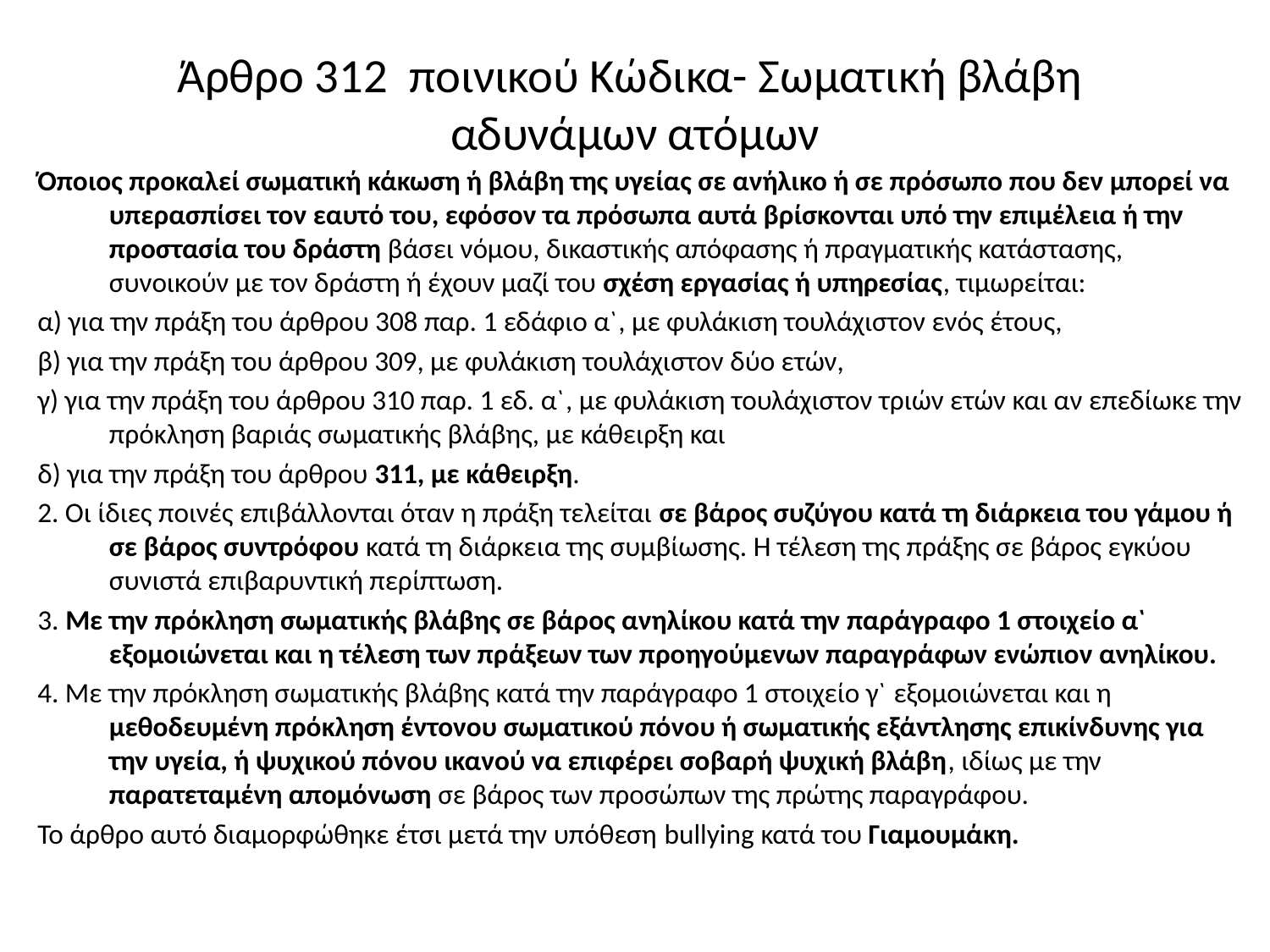

# Άρθρο 312  ποινικού Κώδικα- Σωματική βλάβη  αδυνάμων ατόμων
Όποιος προκαλεί σωματική κάκωση ή βλάβη της υγείας σε ανήλικο ή σε πρόσωπο που δεν μπορεί να υπερασπίσει τον εαυτό του, εφόσον τα πρόσωπα αυτά βρίσκονται υπό την επιμέλεια ή την προστασία του δράστη βάσει νόμου, δικαστικής απόφασης ή πραγματικής κατάστασης, συνοικούν με τον δράστη ή έχουν μαζί του σχέση εργασίας ή υπηρεσίας, τιμωρείται:
α) για την πράξη του άρθρου 308 παρ. 1 εδάφιο α`, με φυλάκιση τουλάχιστον ενός έτους,
β) για την πράξη του άρθρου 309, με φυλάκιση τουλάχιστον δύο ετών,
γ) για την πράξη του άρθρου 310 παρ. 1 εδ. α`, με φυλάκιση τουλάχιστον τριών ετών και αν επεδίωκε την πρόκληση βαριάς σωματικής βλάβης, με κάθειρξη και
δ) για την πράξη του άρθρου 311, με κάθειρξη.
2. Οι ίδιες ποινές επιβάλλονται όταν η πράξη τελείται σε βάρος συζύγου κατά τη διάρκεια του γάμου ή σε βάρος συντρόφου κατά τη διάρκεια της συμβίωσης. Η τέλεση της πράξης σε βάρος εγκύου συνιστά επιβαρυντική περίπτωση.
3. Με την πρόκληση σωματικής βλάβης σε βάρος ανηλίκου κατά την παράγραφο 1 στοιχείο α` εξομοιώνεται και η τέλεση των πράξεων των προηγούμενων παραγράφων ενώπιον ανηλίκου.
4. Με την πρόκληση σωματικής βλάβης κατά την παράγραφο 1 στοιχείο γ` εξομοιώνεται και η μεθοδευμένη πρόκληση έντονου σωματικού πόνου ή σωματικής εξάντλησης επικίνδυνης για την υγεία, ή ψυχικού πόνου ικανού να επιφέρει σοβαρή ψυχική βλάβη, ιδίως με την παρατεταμένη απομόνωση σε βάρος των προσώπων της πρώτης παραγράφου.
Το άρθρο αυτό διαμορφώθηκε έτσι μετά την υπόθεση bullying κατά του Γιαμουμάκη.